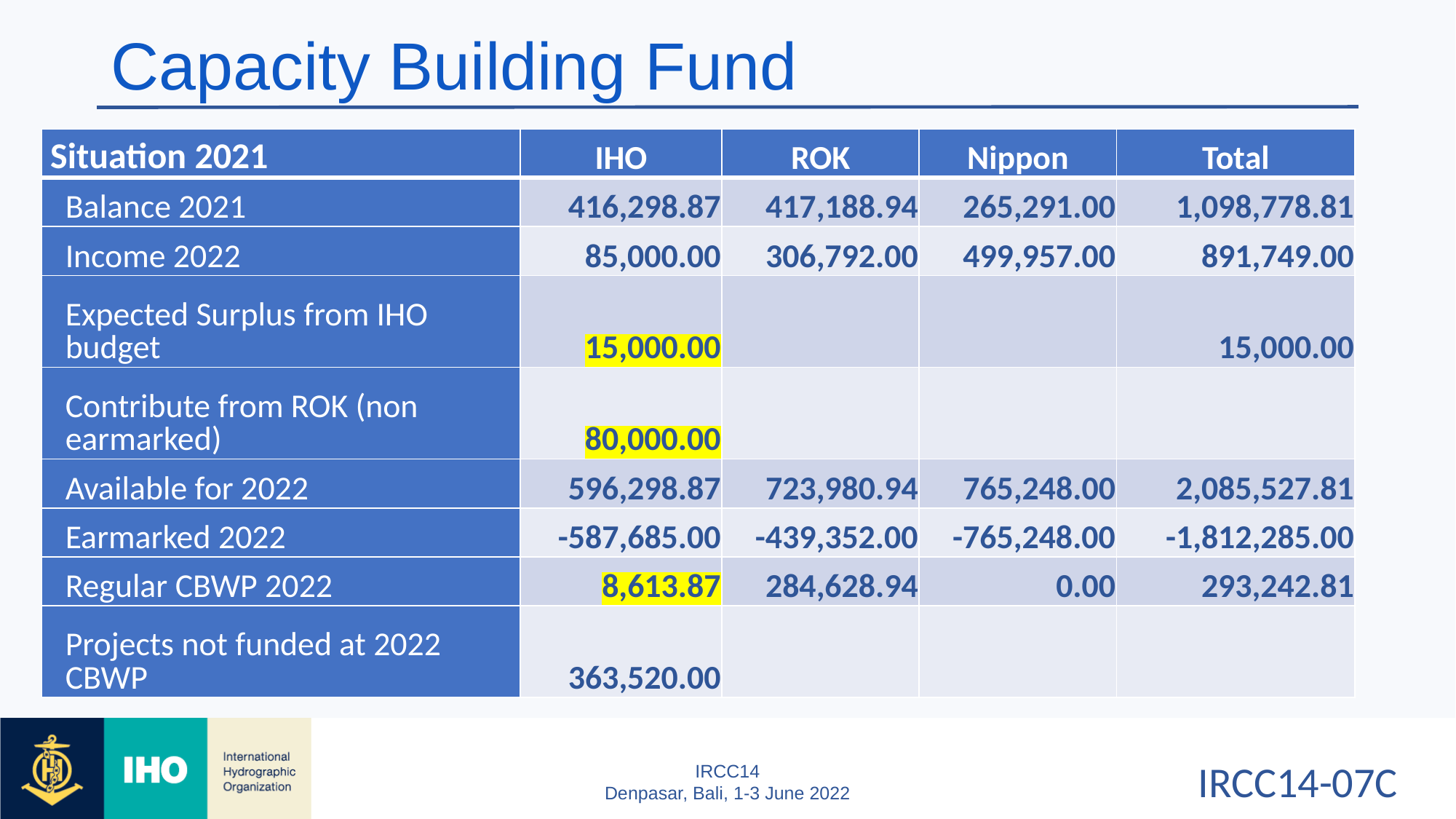

# Capacity Building Fund
| Situation 2021 | IHO | ROK | Nippon | Total |
| --- | --- | --- | --- | --- |
| Balance 2021 | 416,298.87 | 417,188.94 | 265,291.00 | 1,098,778.81 |
| Income 2022 | 85,000.00 | 306,792.00 | 499,957.00 | 891,749.00 |
| Expected Surplus from IHO budget | 15,000.00 |  |  | 15,000.00 |
| Contribute from ROK (non earmarked) | 80,000.00 |  |  |  |
| Available for 2022 | 596,298.87 | 723,980.94 | 765,248.00 | 2,085,527.81 |
| Earmarked 2022 | -587,685.00 | -439,352.00 | -765,248.00 | -1,812,285.00 |
| Regular CBWP 2022 | 8,613.87 | 284,628.94 | 0.00 | 293,242.81 |
| Projects not funded at 2022 CBWP | 363,520.00 |  |  |  |